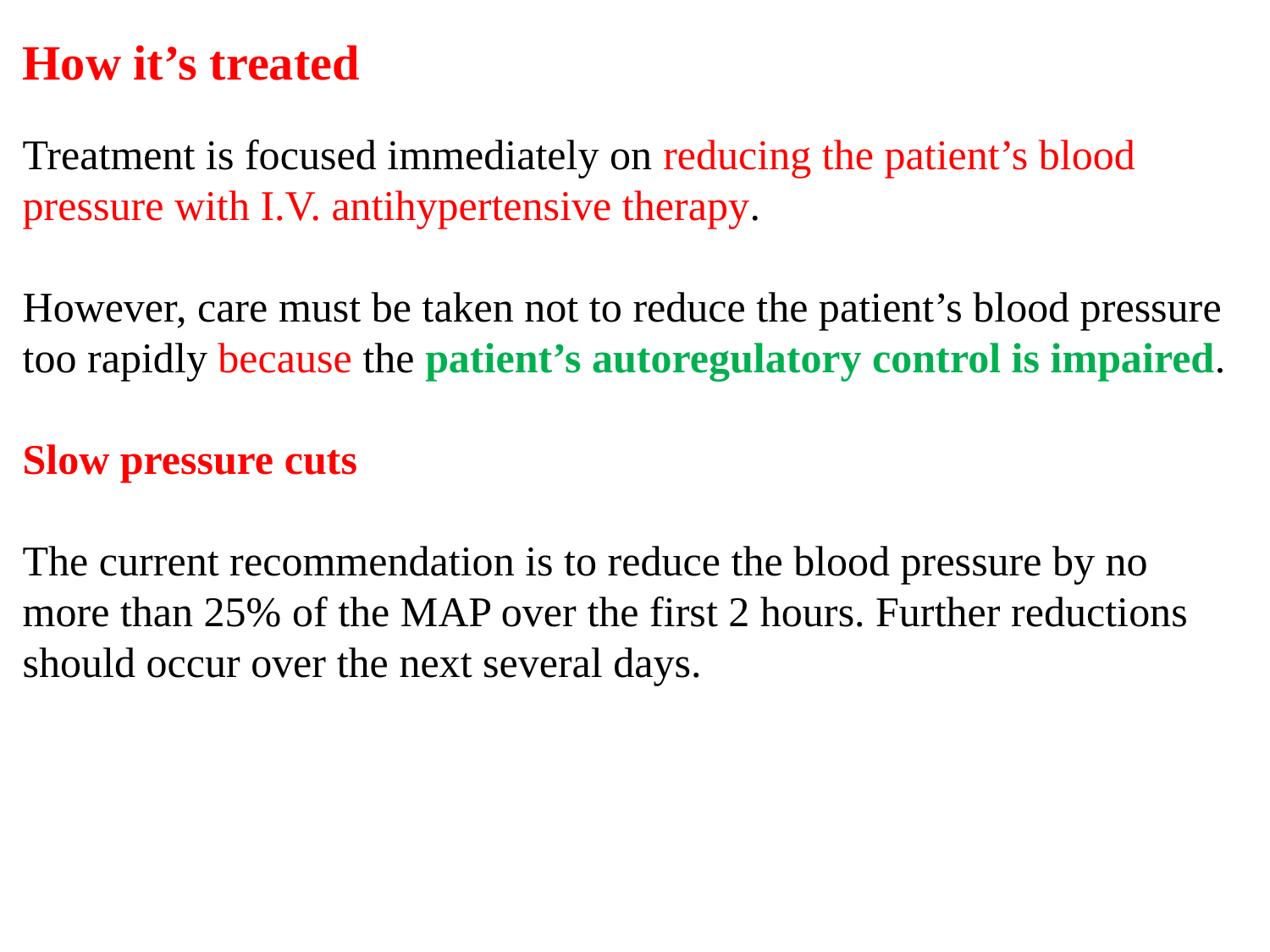

How it’s treated

Treatment is focused immediately on reducing the patient’s blood pressure with I.V. antihypertensive therapy.

However, care must be taken not to reduce the patient’s blood pressure too rapidly because the patient’s autoregulatory control is impaired.

Slow pressure cuts

The current recommendation is to reduce the blood pressure by no more than 25% of the MAP over the first 2 hours. Further reductions should occur over the next several days.